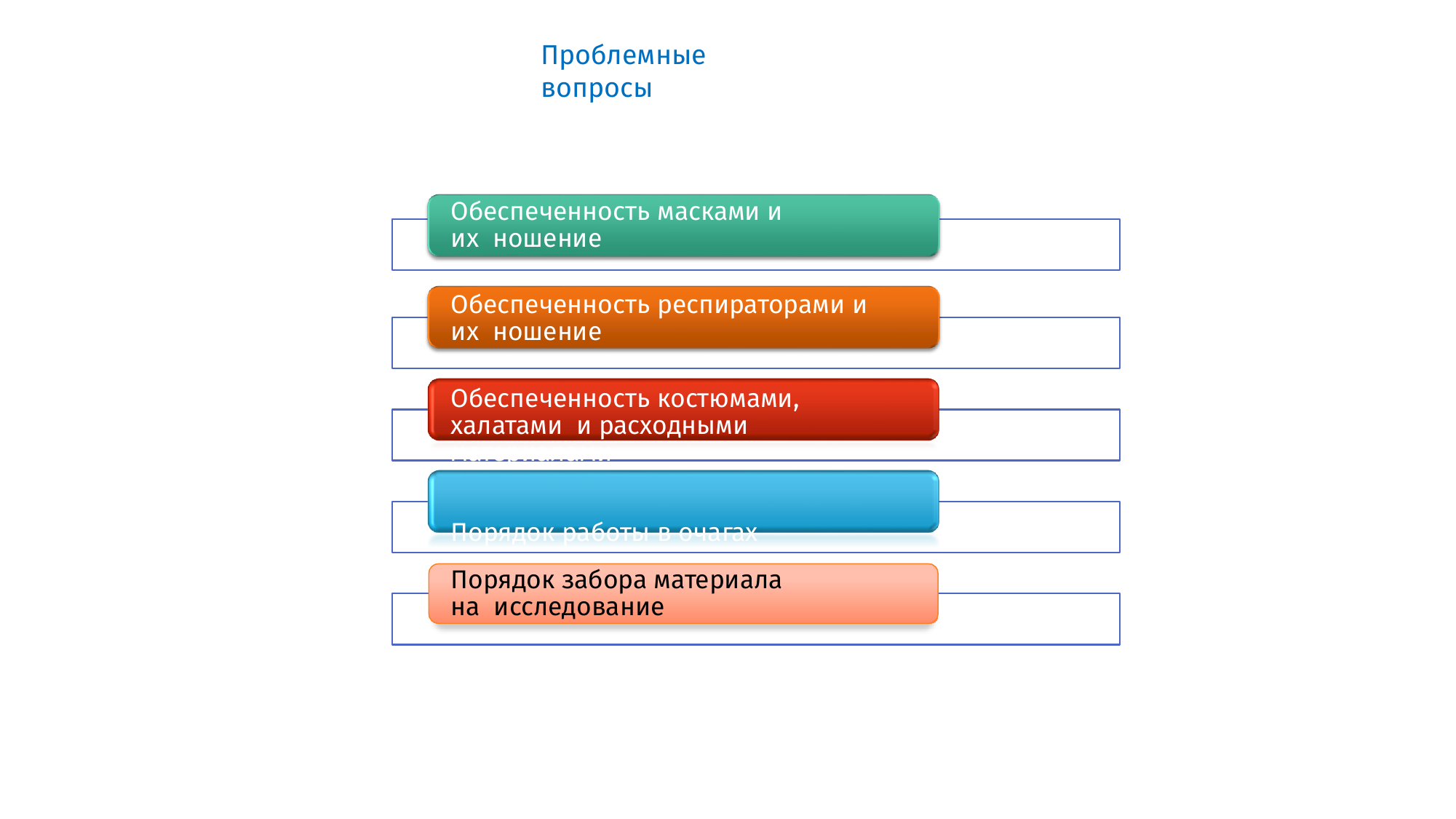

# Проблемные вопросы

Обеспеченность масками и их  ношение

Обеспеченность респираторами и их  ношение

Обеспеченность костюмами, халатами  и расходными материалами

Порядок работы в очагах

Порядок забора материала на  исследование